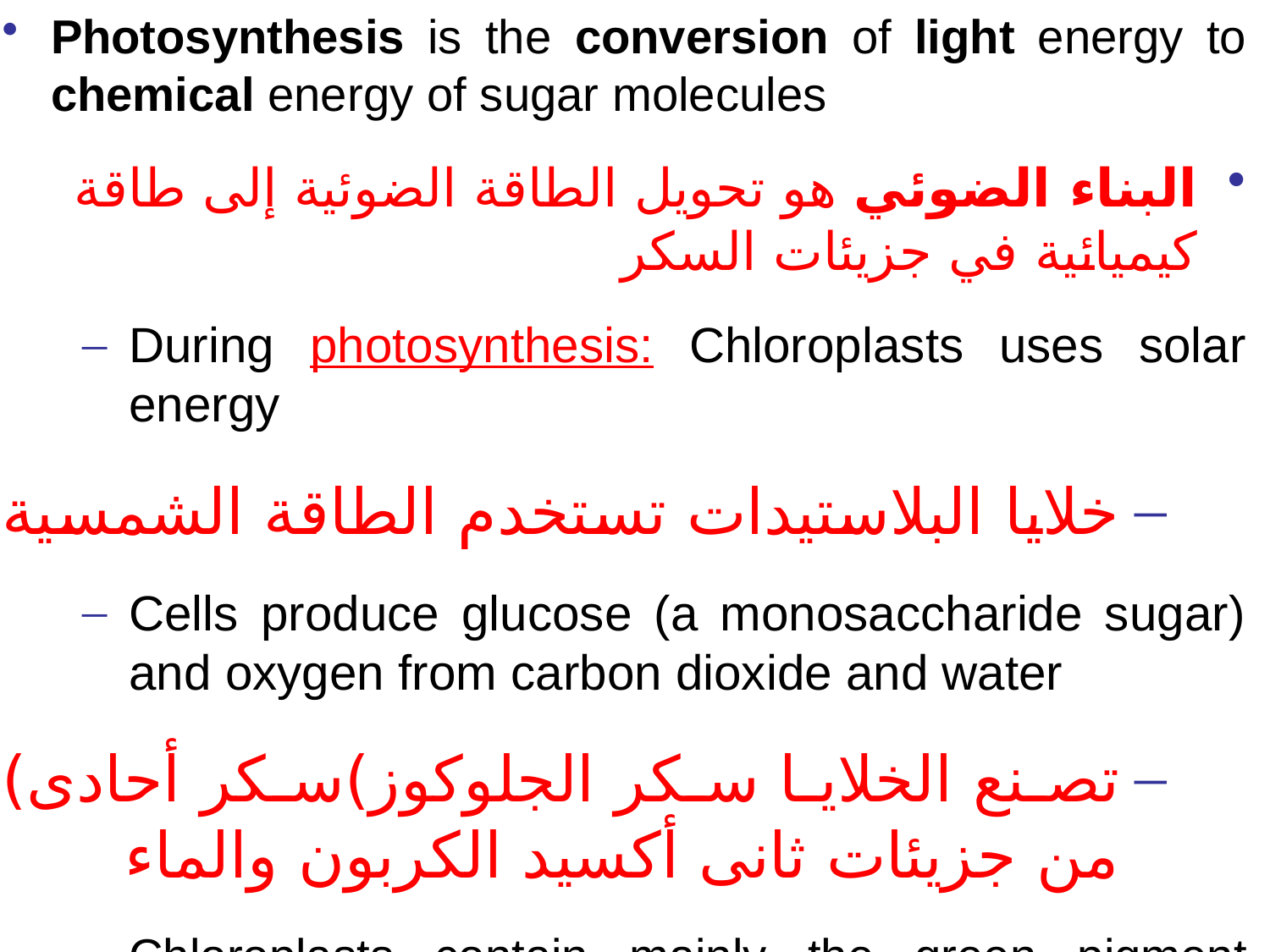

Photosynthesis is the conversion of light energy to chemical energy of sugar molecules
البناء الضوئي هو تحويل الطاقة الضوئية إلى طاقة كيميائية في جزيئات السكر
During photosynthesis: Chloroplasts uses solar energy
خلايا البلاستيدات تستخدم الطاقة الشمسية
Cells produce glucose (a monosaccharide sugar) and oxygen from carbon dioxide and water
تصنع الخلايا سكر الجلوكوز)سكر أحادى) من جزيئات ثانى أكسيد الكربون والماء
Chloroplasts contain mainly the green pigment (chlorophyll) and others

0